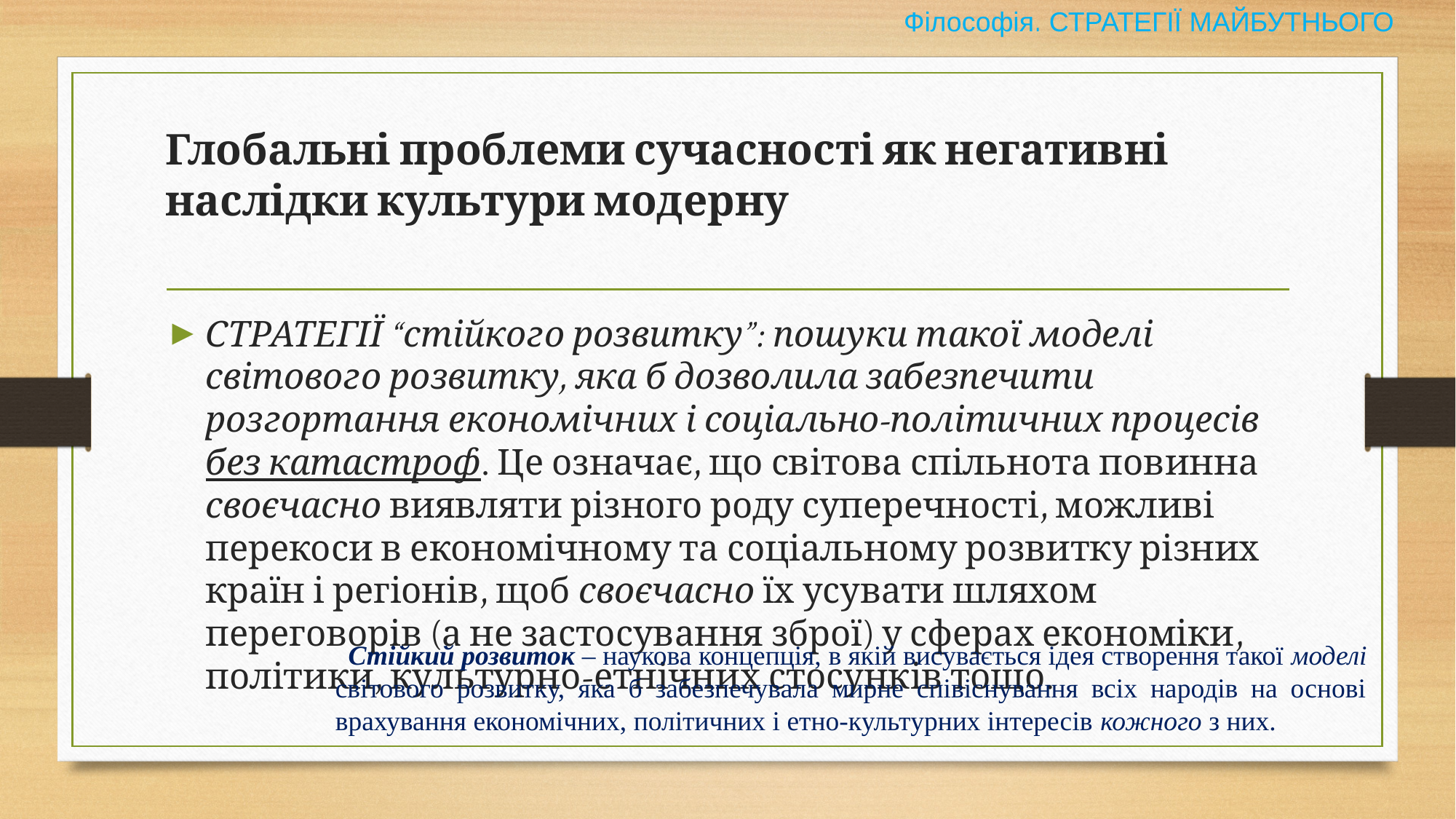

Філософія. СТРАТЕГІЇ МАЙБУТНЬОГО
# Глобальні проблеми сучасності як негативні наслідки культури модерну
СТРАТЕГІЇ “стійкого розвитку”: пошуки такої моделі світового розвитку, яка б дозволила забезпечити розгортання економічних і соціально-політичних процесів без катастроф. Це означає, що світова спільнота повинна своєчасно виявляти різного роду суперечності, можливі перекоси в економічному та соціальному розвитку різних країн і регіонів, щоб своєчасно їх усувати шляхом переговорів (а не застосування зброї) у сферах економіки, політики, культурно-етнічних стосунків тощо.
Стійкий розвиток – наукова концепція, в якій висувається ідея створення такої моделі світового розвитку, яка б забезпечувала мирне співіснування всіх народів на основі врахування економічних, політичних і етно-культурних інтересів кожного з них.